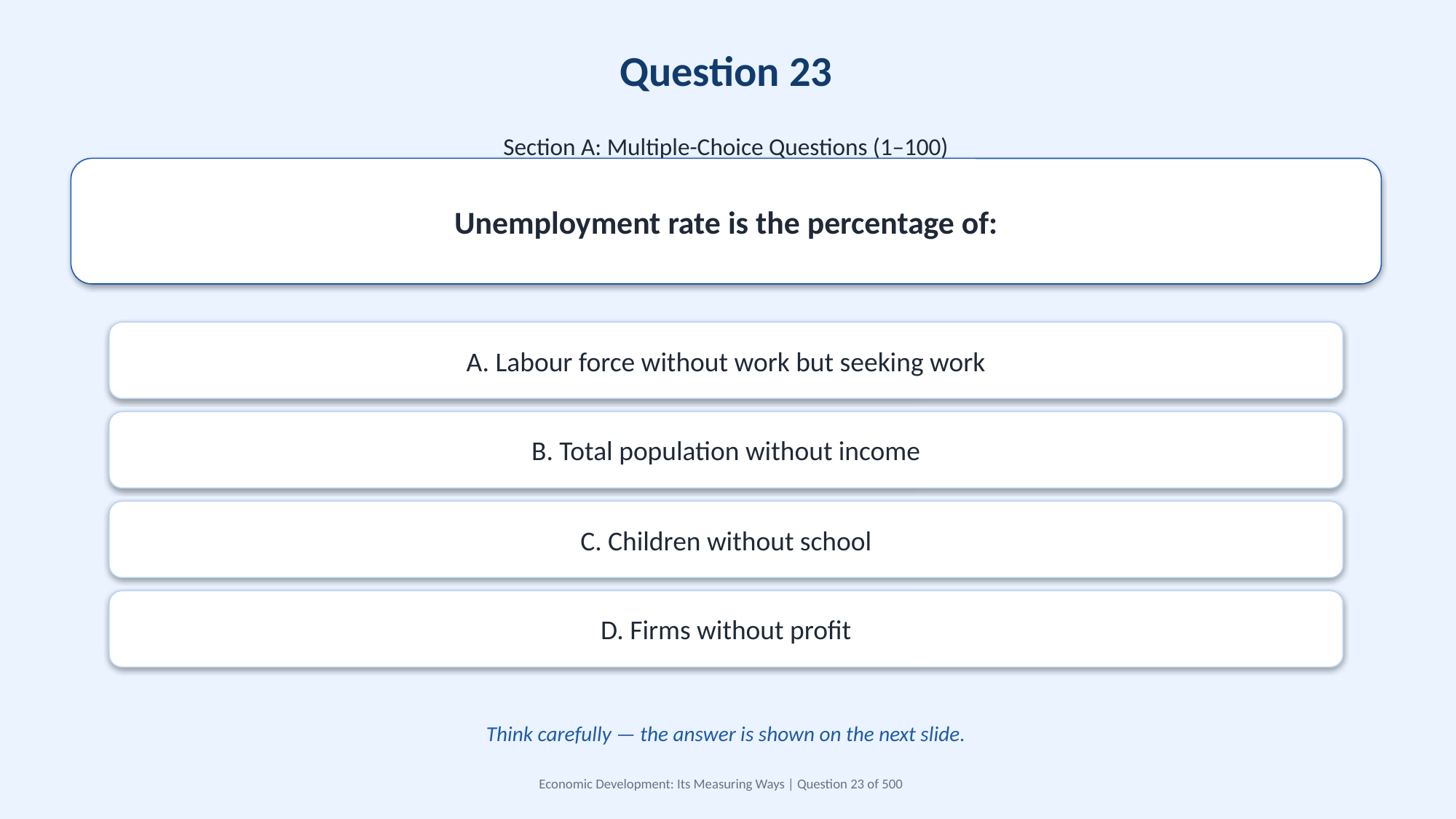

Question 23
Section A: Multiple-Choice Questions (1–100)
Unemployment rate is the percentage of:
A. Labour force without work but seeking work
B. Total population without income
C. Children without school
D. Firms without profit
Think carefully — the answer is shown on the next slide.
Economic Development: Its Measuring Ways | Question 23 of 500